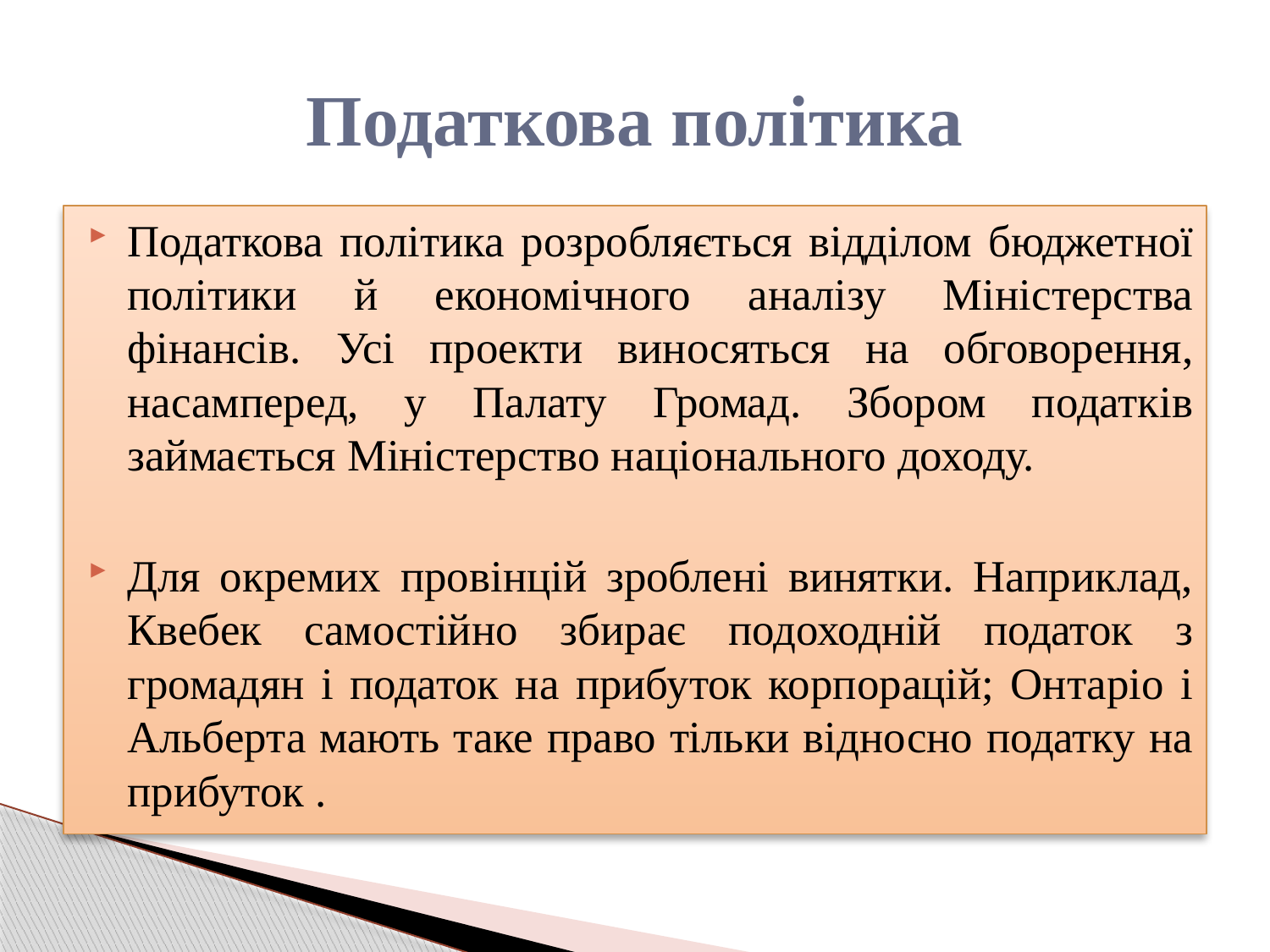

# Податкова політика
Податкова політика розробляється відділом бюджетної політики й економічного аналізу Міністерства фінансів. Усі проекти виносяться на обговорення, насамперед, у Палату Громад. Збором податків займається Міністерство національного доходу.

Для окремих провінцій зроблені винятки. Наприклад, Квебек самостійно збирає подоходній податок з громадян і податок на прибуток корпорацій; Онтаріо і Альберта мають таке право тільки відносно податку на прибуток .